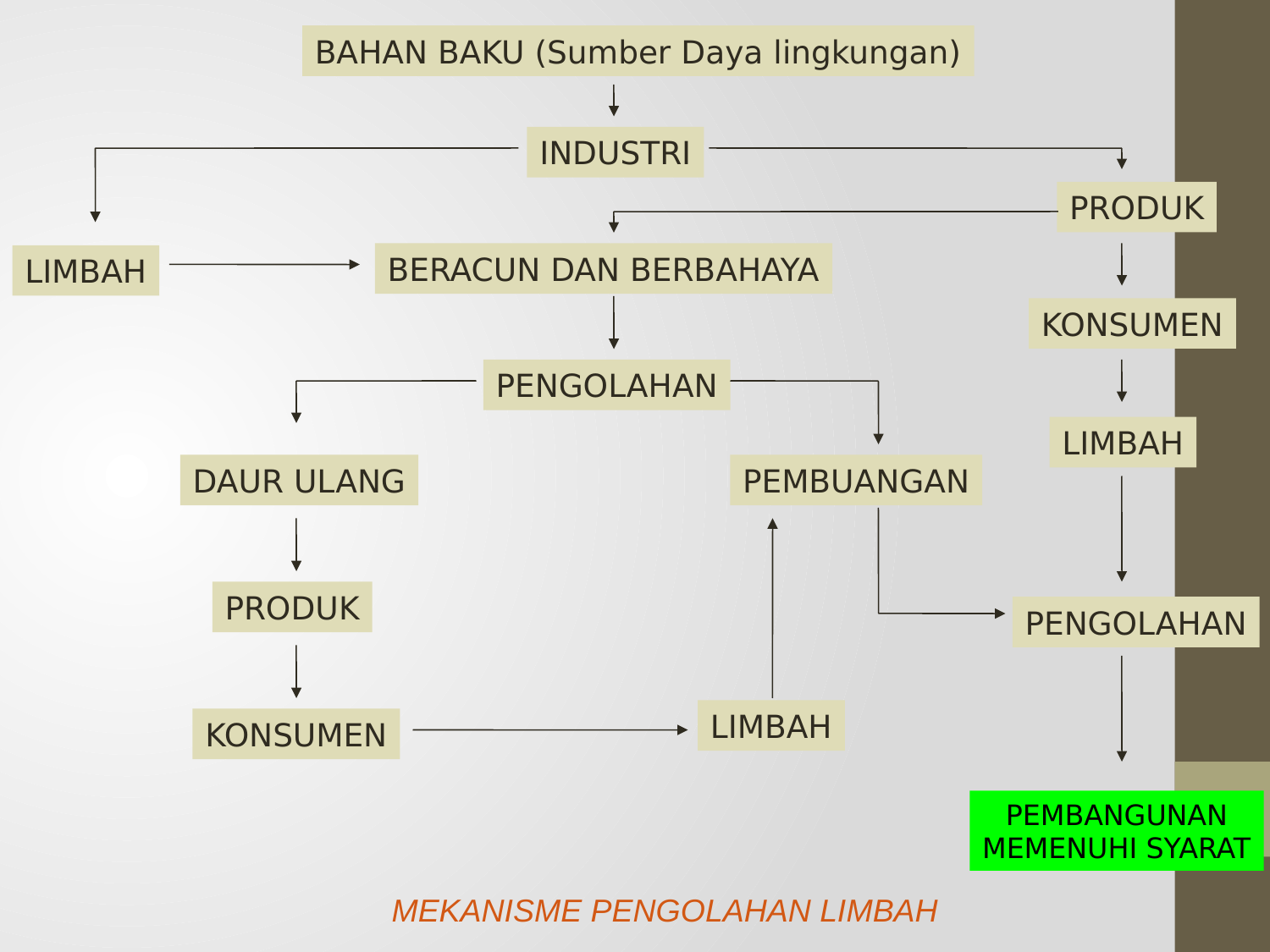

BAHAN BAKU (Sumber Daya lingkungan)

INDUSTRI

PRODUK

BERACUN DAN BERBAHAYA

LIMBAH

KONSUMEN
PENGOLAHAN

LIMBAH
DAUR ULANG
PEMBUANGAN

PRODUK
PENGOLAHAN

LIMBAH
KONSUMEN

PEMBANGUNAN
MEMENUHI SYARAT
MEKANISME PENGOLAHAN LIMBAH